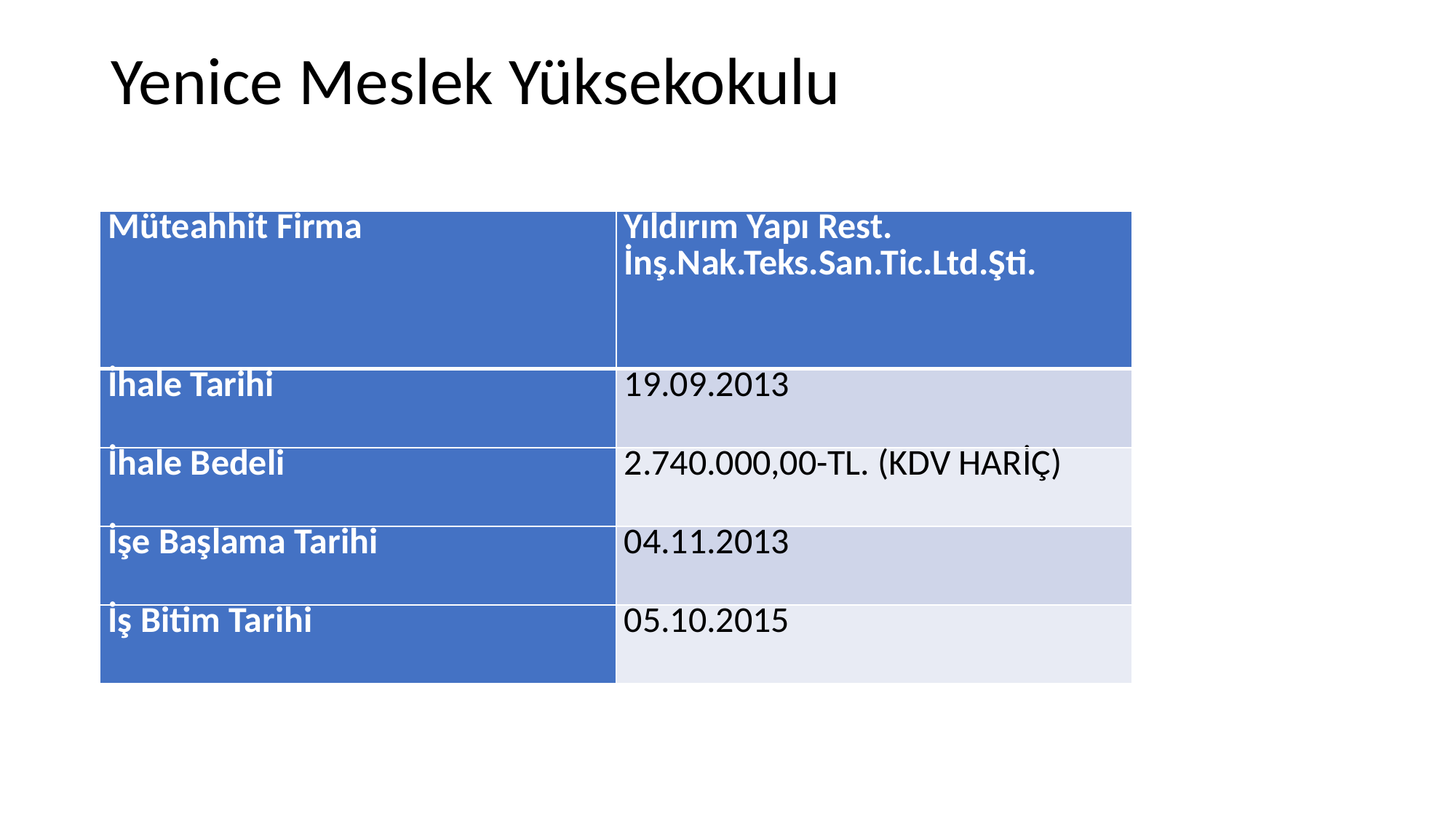

# Yenice Meslek Yüksekokulu
| Müteahhit Firma | Yıldırım Yapı Rest. İnş.Nak.Teks.San.Tic.Ltd.Şti. |
| --- | --- |
| İhale Tarihi | 19.09.2013 |
| İhale Bedeli | 2.740.000,00-TL. (KDV HARİÇ) |
| İşe Başlama Tarihi | 04.11.2013 |
| İş Bitim Tarihi | 05.10.2015 |